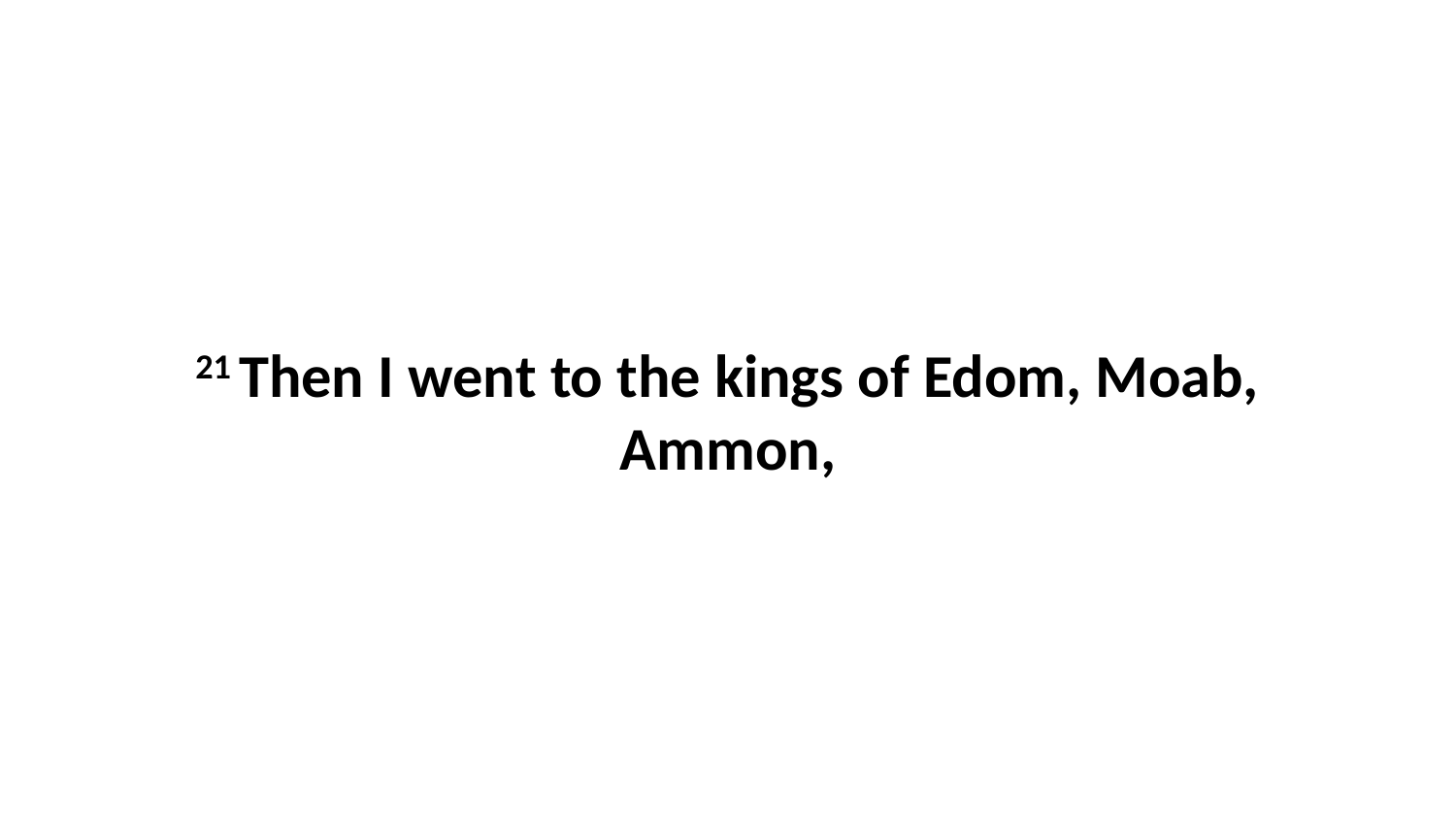

21 Then I went to the kings of Edom, Moab, Ammon,